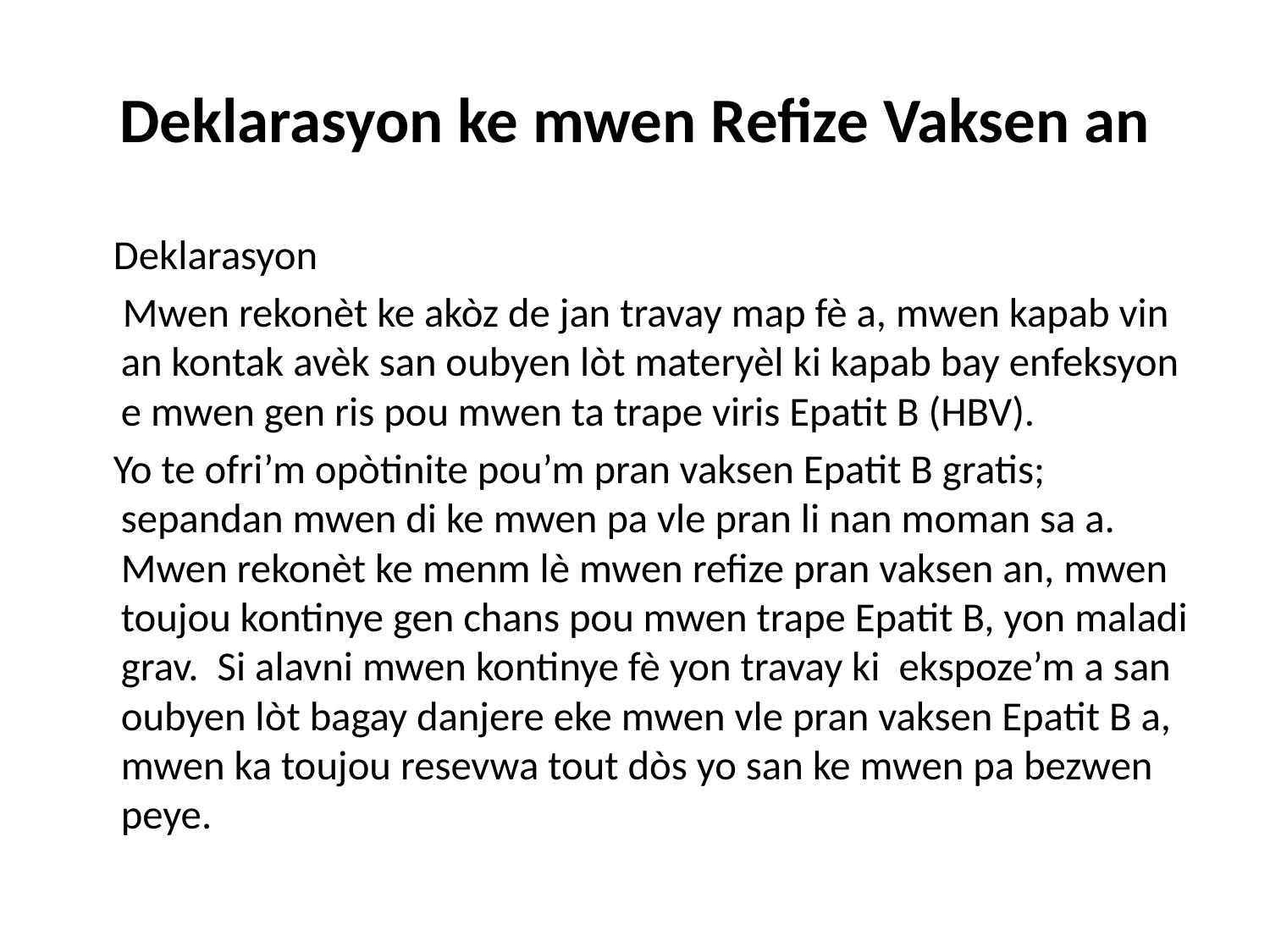

# Deklarasyon ke mwen Refize Vaksen an
    Deklarasyon
     Mwen rekonèt ke akòz de jan travay map fè a, mwen kapab vin an kontak avèk san oubyen lòt materyèl ki kapab bay enfeksyon e mwen gen ris pou mwen ta trape viris Epatit B (HBV).
    Yo te ofri’m opòtinite pou’m pran vaksen Epatit B gratis; sepandan mwen di ke mwen pa vle pran li nan moman sa a.  Mwen rekonèt ke menm lè mwen refize pran vaksen an, mwen toujou kontinye gen chans pou mwen trape Epatit B, yon maladi grav.  Si alavni mwen kontinye fè yon travay ki  ekspoze’m a san oubyen lòt bagay danjere eke mwen vle pran vaksen Epatit B a, mwen ka toujou resevwa tout dòs yo san ke mwen pa bezwen peye.